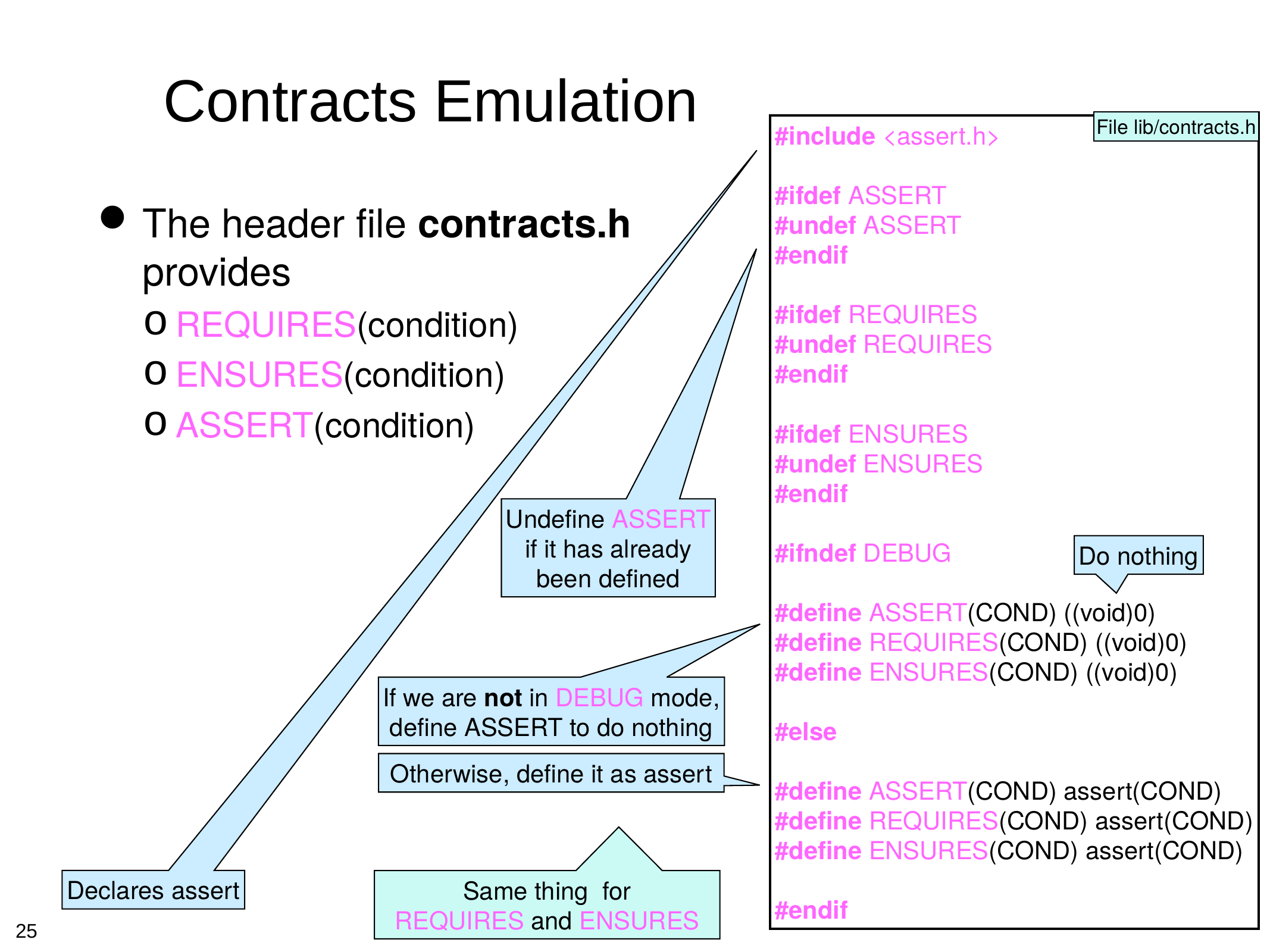

# Contracts Emulation
#include <assert.h>

#ifdef ASSERT
#undef ASSERT
#endif

#ifdef REQUIRES
#undef REQUIRES
#endif

#ifdef ENSURES
#undef ENSURES
#endif

#ifndef DEBUG

#define ASSERT(COND) ((void)0)
#define REQUIRES(COND) ((void)0)
#define ENSURES(COND) ((void)0)

#else

#define ASSERT(COND) assert(COND)
#define REQUIRES(COND) assert(COND)
#define ENSURES(COND) assert(COND)

#endif
File lib/contracts.h
The header file contracts.h
provides
REQUIRES(condition)
ENSURES(condition)
ASSERT(condition)
Undefine ASSERT
if it has already
been defined
Do nothing
If we are not in DEBUG mode,
define ASSERT to do nothing
Otherwise, define it as assert
Declares assert
Same thing  for
REQUIRES and ENSURES
25